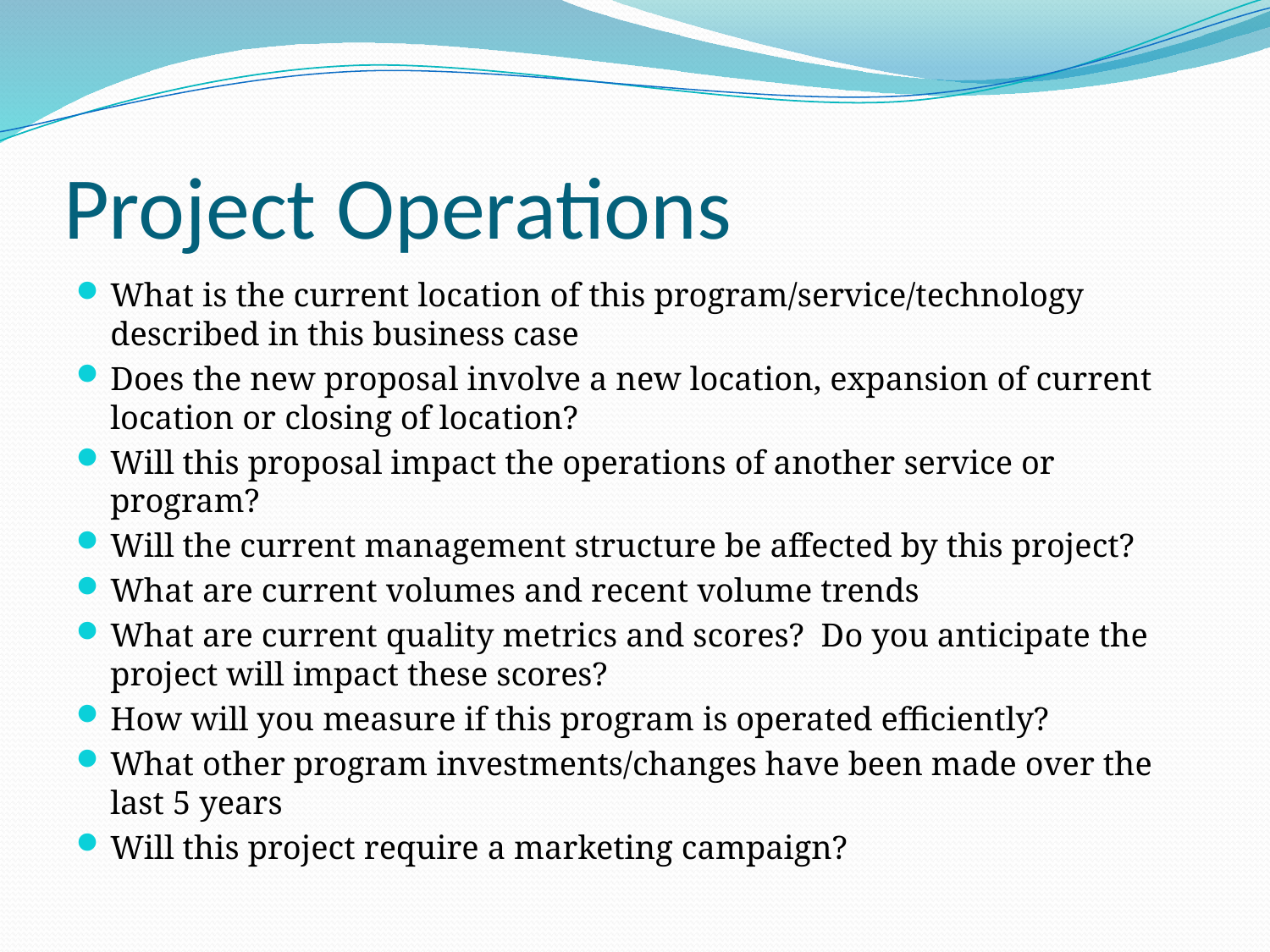

# Project Operations
What is the current location of this program/service/technology described in this business case
Does the new proposal involve a new location, expansion of current location or closing of location?
Will this proposal impact the operations of another service or program?
Will the current management structure be affected by this project?
What are current volumes and recent volume trends
What are current quality metrics and scores?  Do you anticipate the project will impact these scores?
How will you measure if this program is operated efficiently?
What other program investments/changes have been made over the last 5 years
Will this project require a marketing campaign?